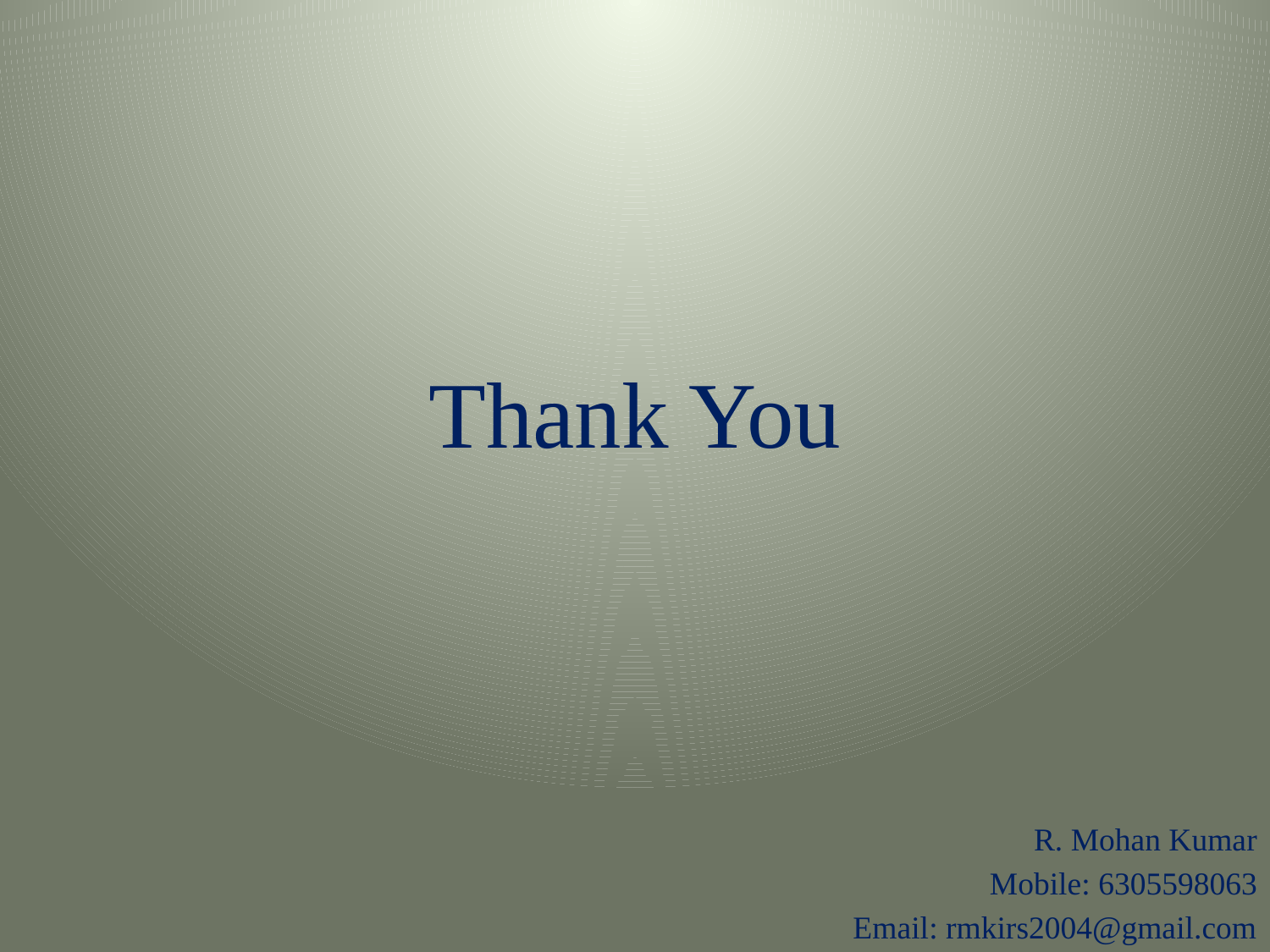

#

Thank You

R. Mohan Kumar
Mobile: 6305598063
Email: rmkirs2004@gmail.com